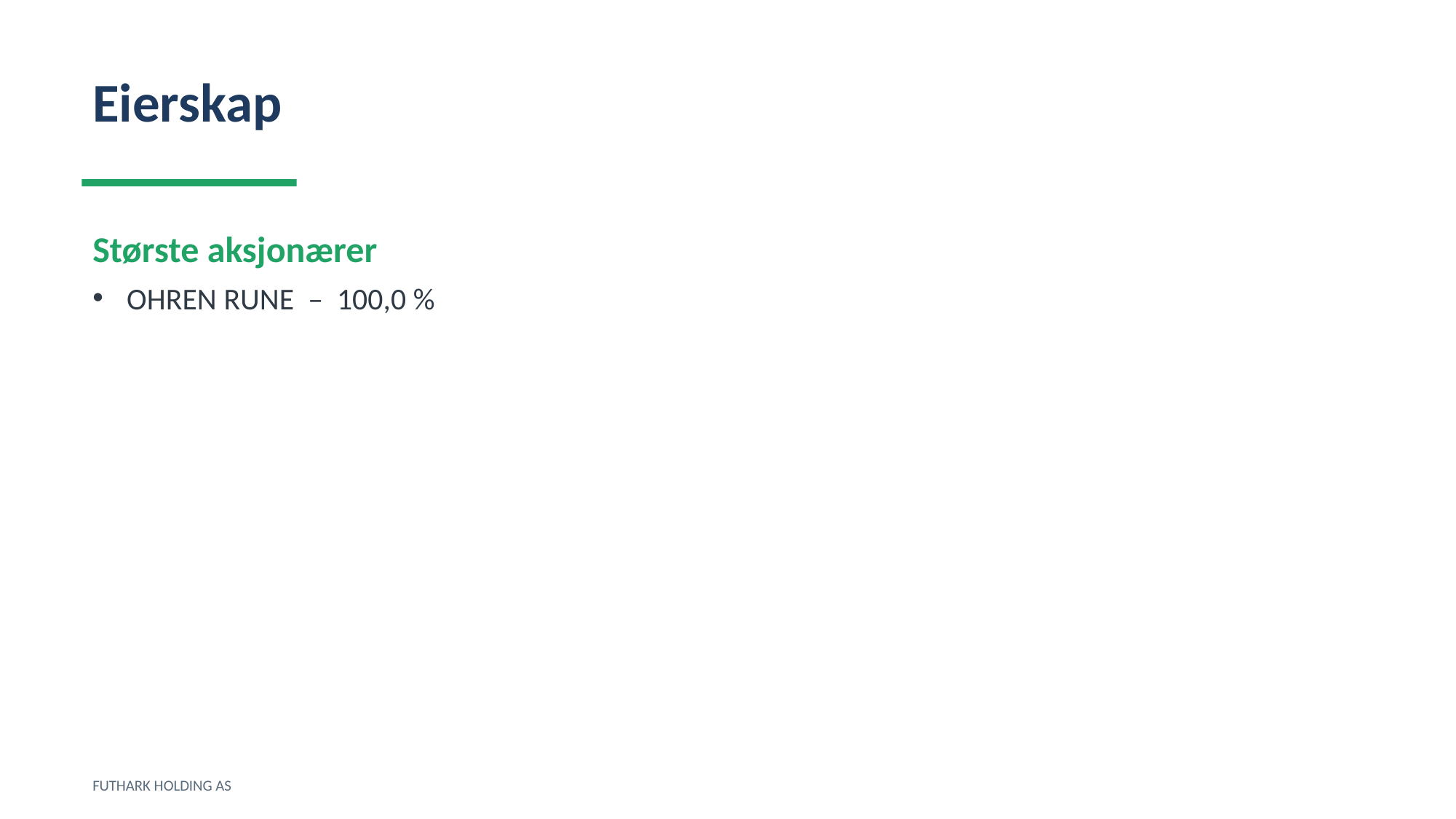

Eierskap

Største aksjonærer
OHREN RUNE  –  100,0 %
FUTHARK HOLDING AS